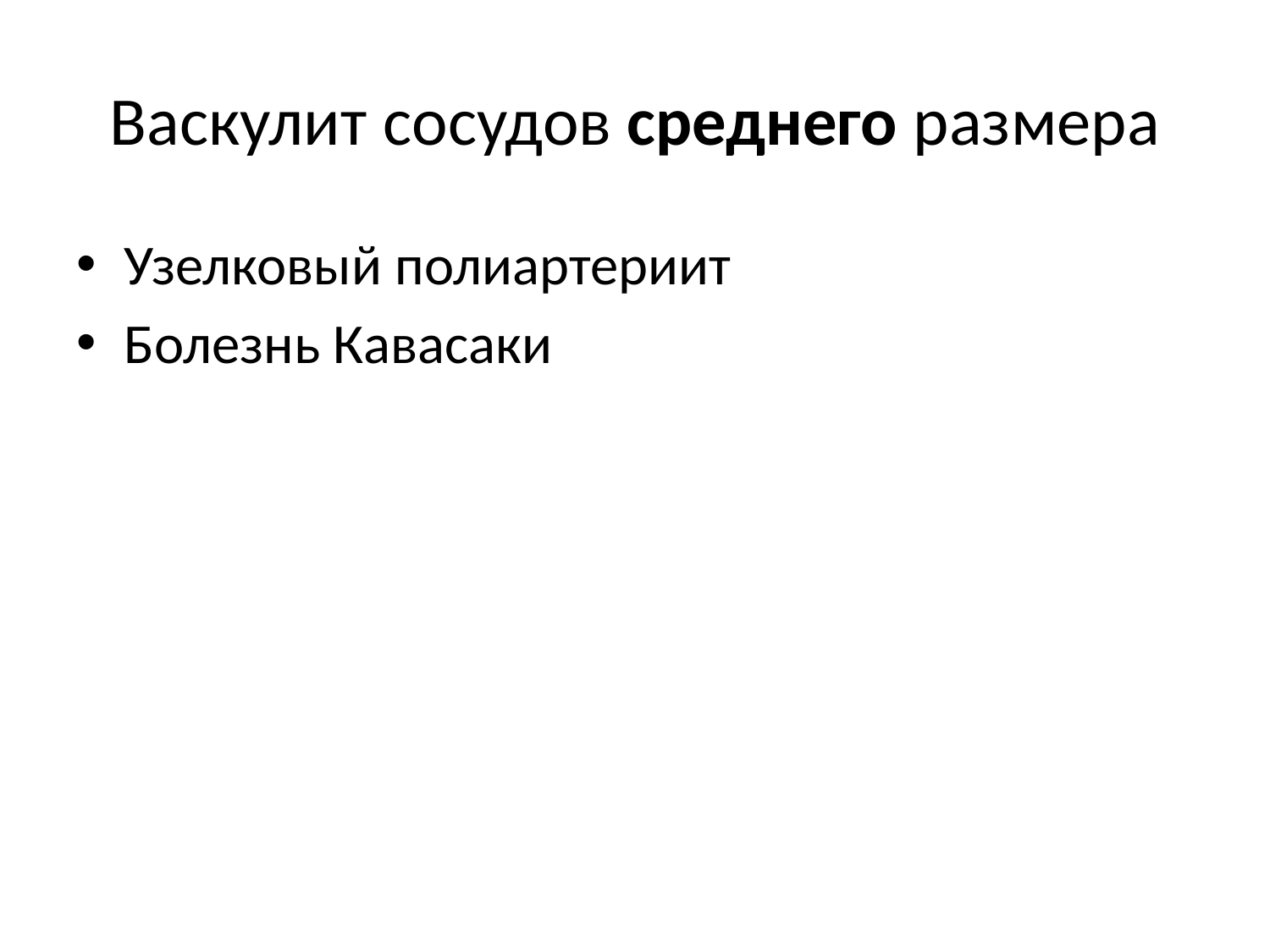

# Васкулит сосудов среднего размера
Узелковый полиартериит
Болезнь Кавасаки